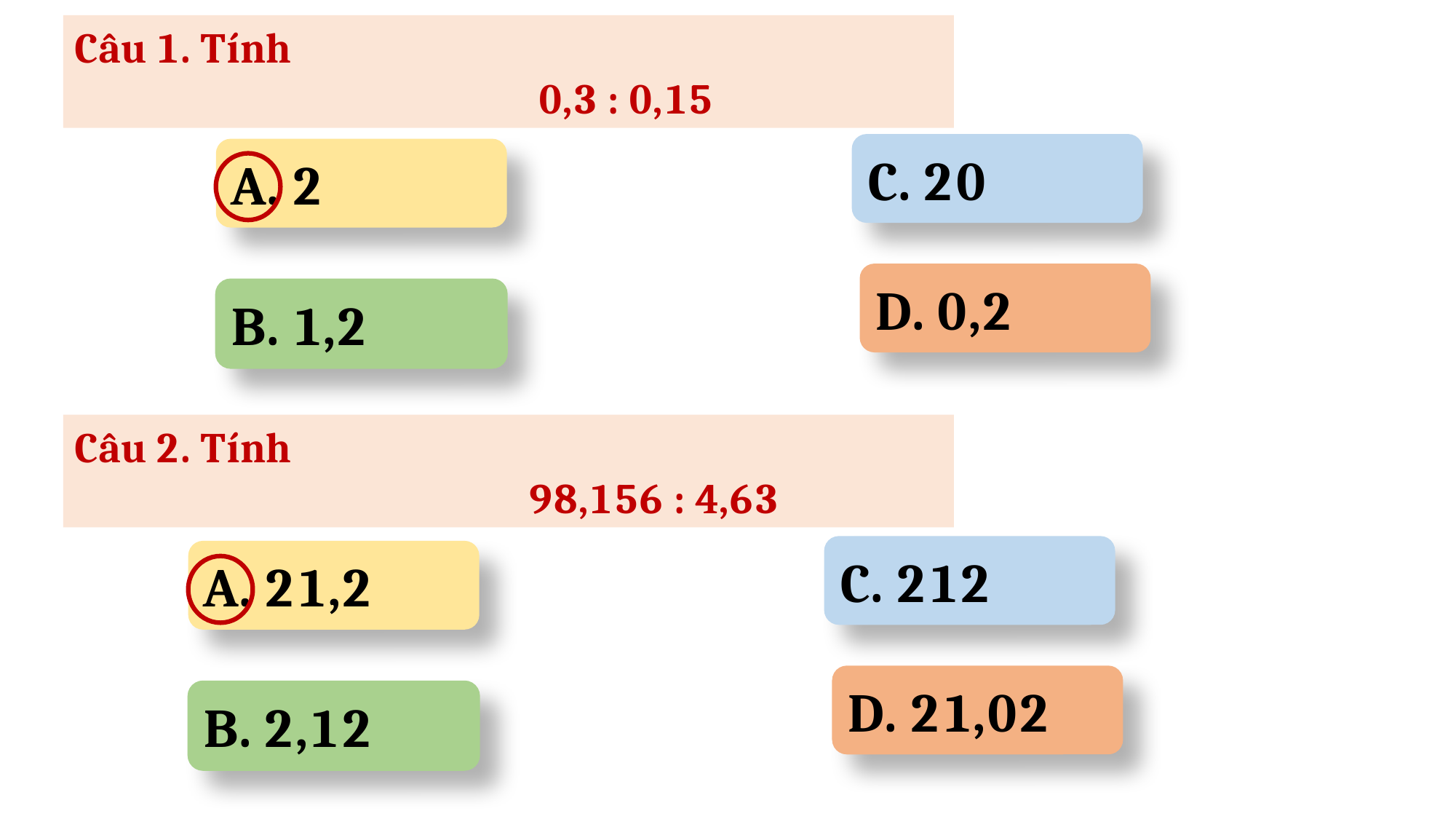

Câu 1. Tính
                                                  0,3 : 0,15
C. 20
A. 2

D. 0,2
B. 1,2
Câu 2. Tính
                                                 98,156 : 4,63
C. 212
A. 21,2

D. 21,02
B. 2,12